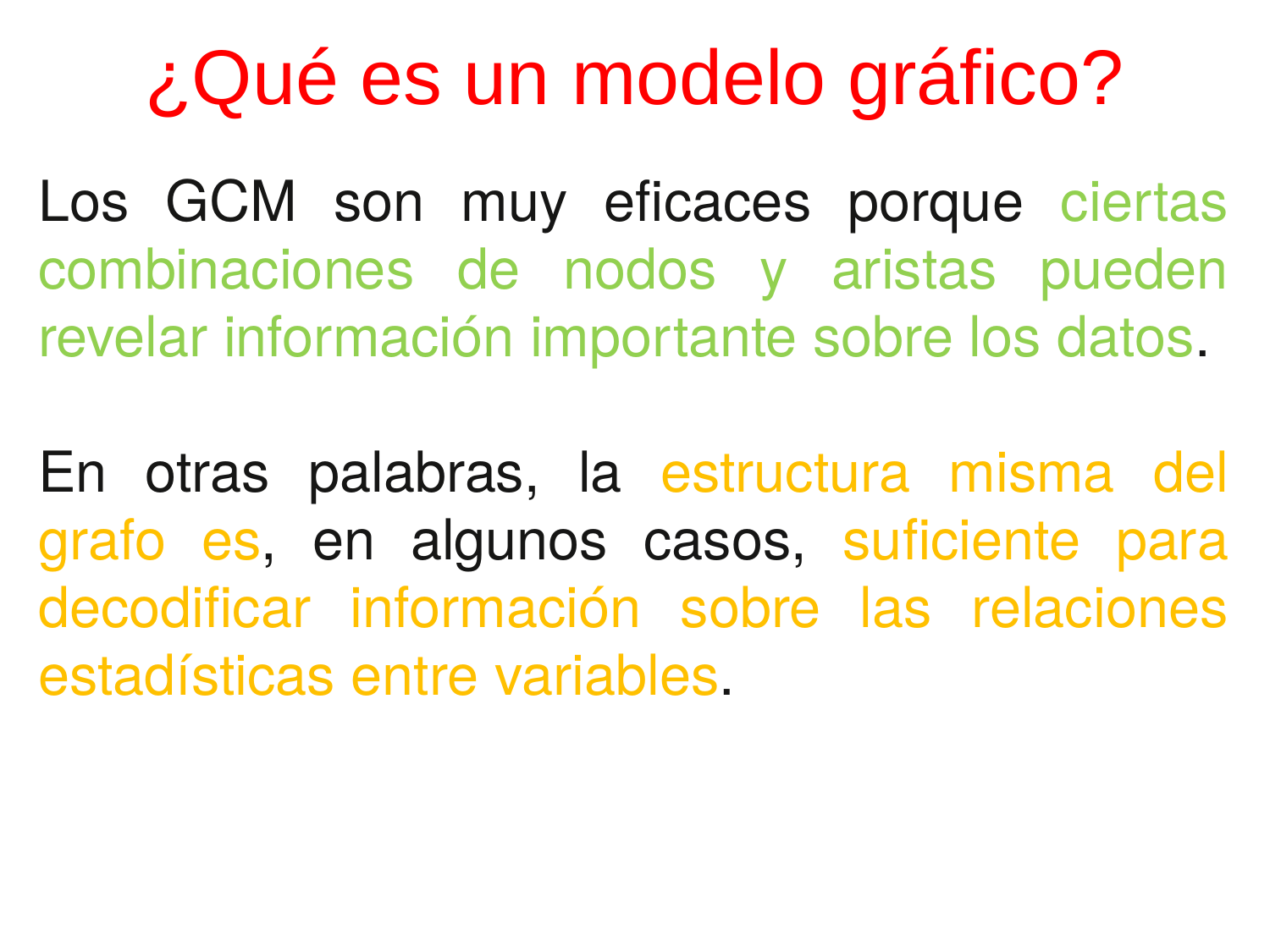

# ¿Qué es un modelo gráfico?
Los GCM son muy eficaces porque ciertas combinaciones de nodos y aristas pueden revelar información importante sobre los datos.

En otras palabras, la estructura misma del grafo es, en algunos casos, suficiente para decodificar información sobre las relaciones estadísticas entre variables.